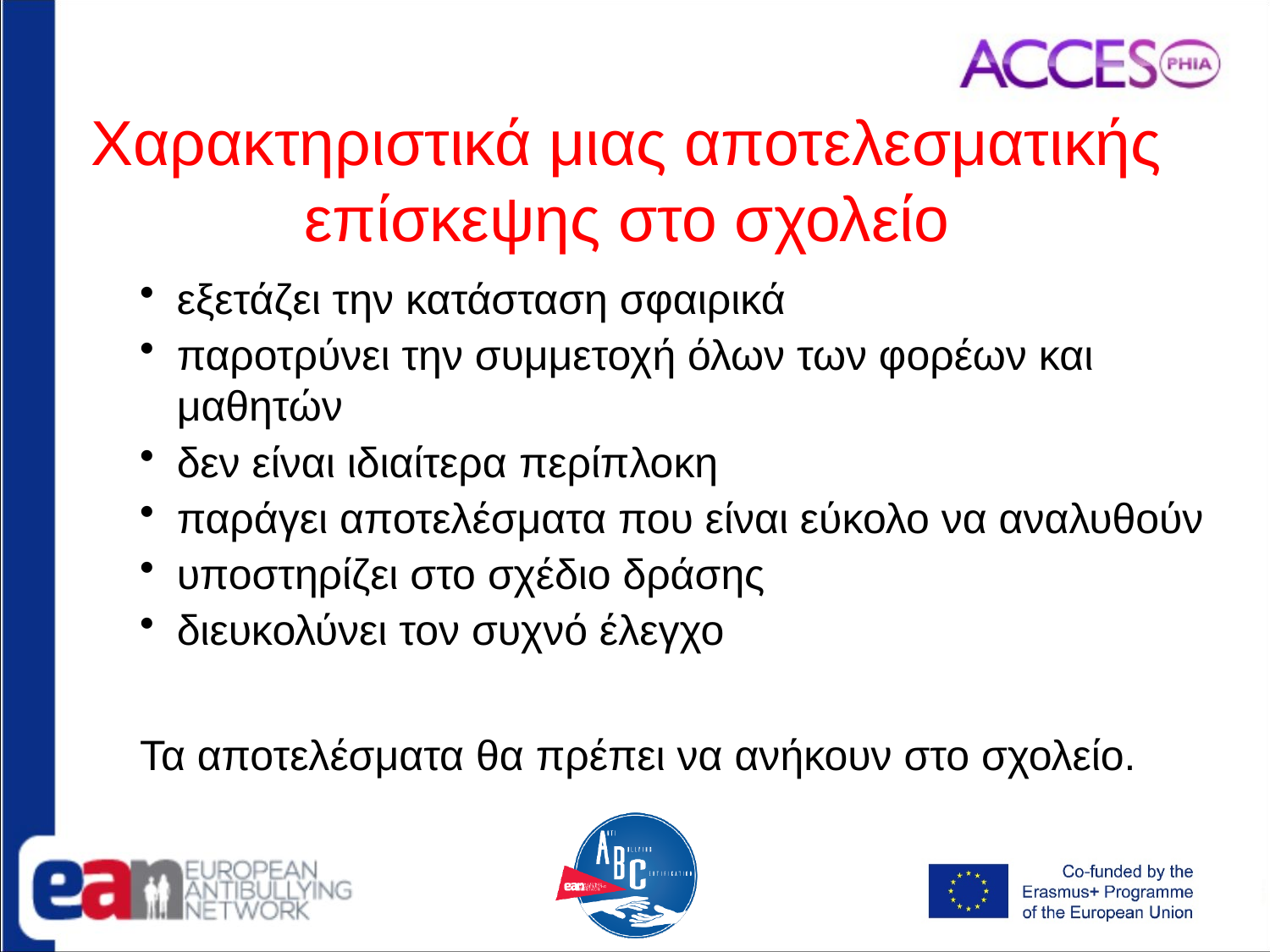

Χαρακτηριστικά μιας αποτελεσματικής επίσκεψης στο σχολείο

εξετάζει την κατάσταση σφαιρικά
παροτρύνει την συμμετοχή όλων των φορέων και μαθητών
δεν είναι ιδιαίτερα περίπλοκη
παράγει αποτελέσματα που είναι εύκολο να αναλυθούν
υποστηρίζει στο σχέδιο δράσης
διευκολύνει τον συχνό έλεγχο

Τα αποτελέσματα θα πρέπει να ανήκουν στο σχολείο.